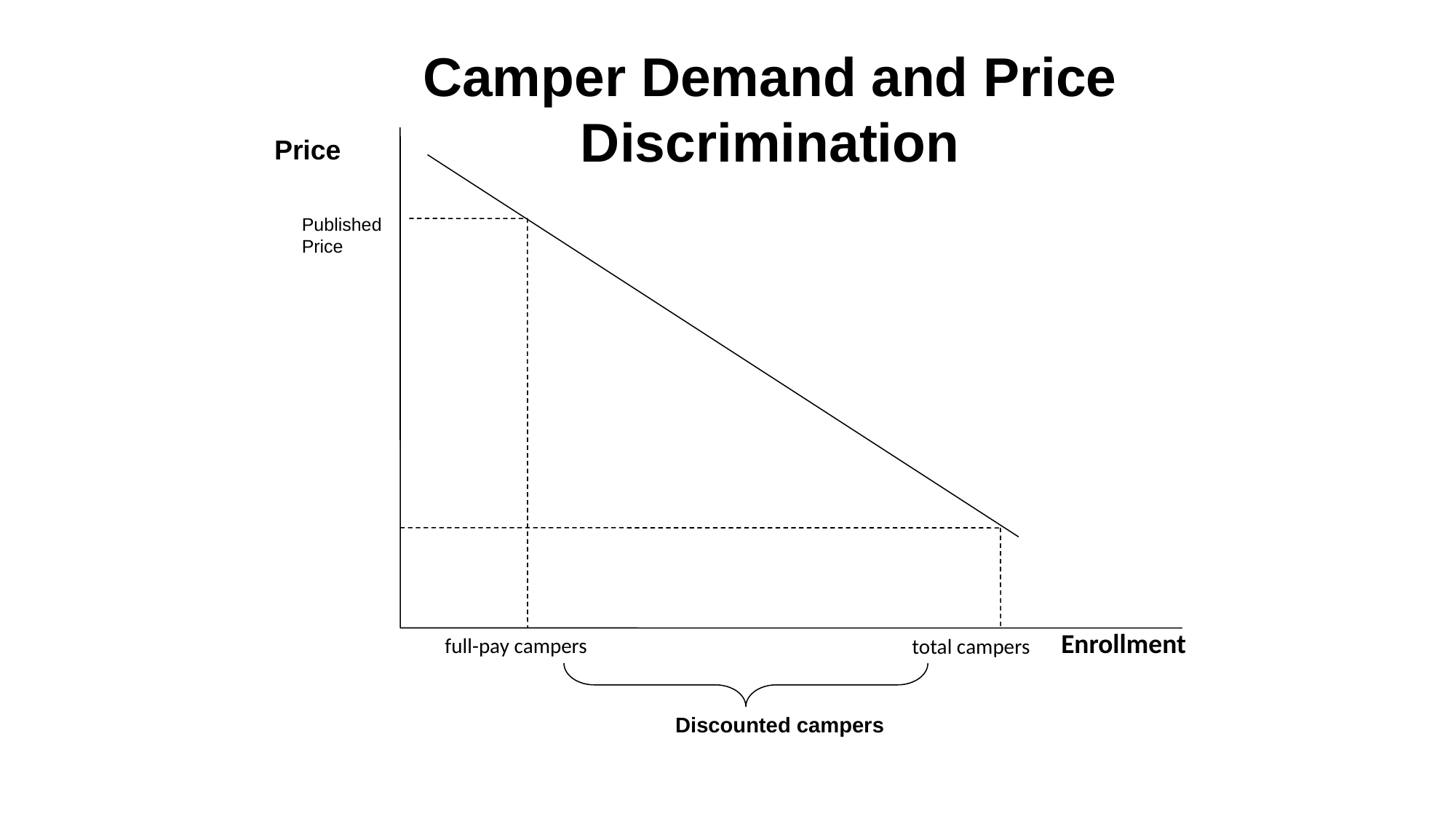

Camper Demand and Price Discrimination

Price

Published
Price

D
Enrollment
full-pay campers

total campers
Discounted campers